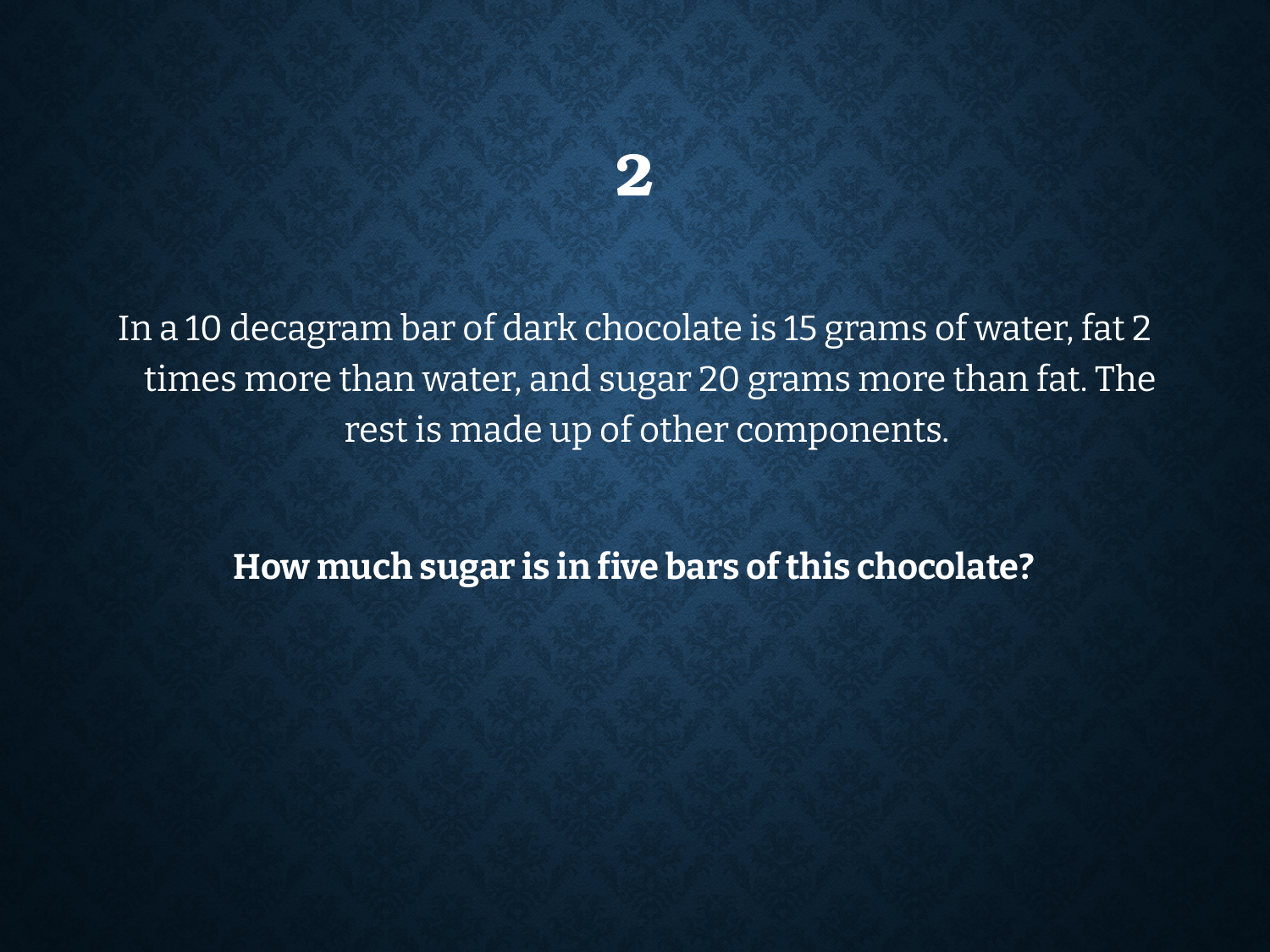

# 2
In a 10 decagram bar of dark chocolate is 15 grams of water, fat 2 times more than water, and sugar 20 grams more than fat. The rest is made up of other components.

How much sugar is in five bars of this chocolate?